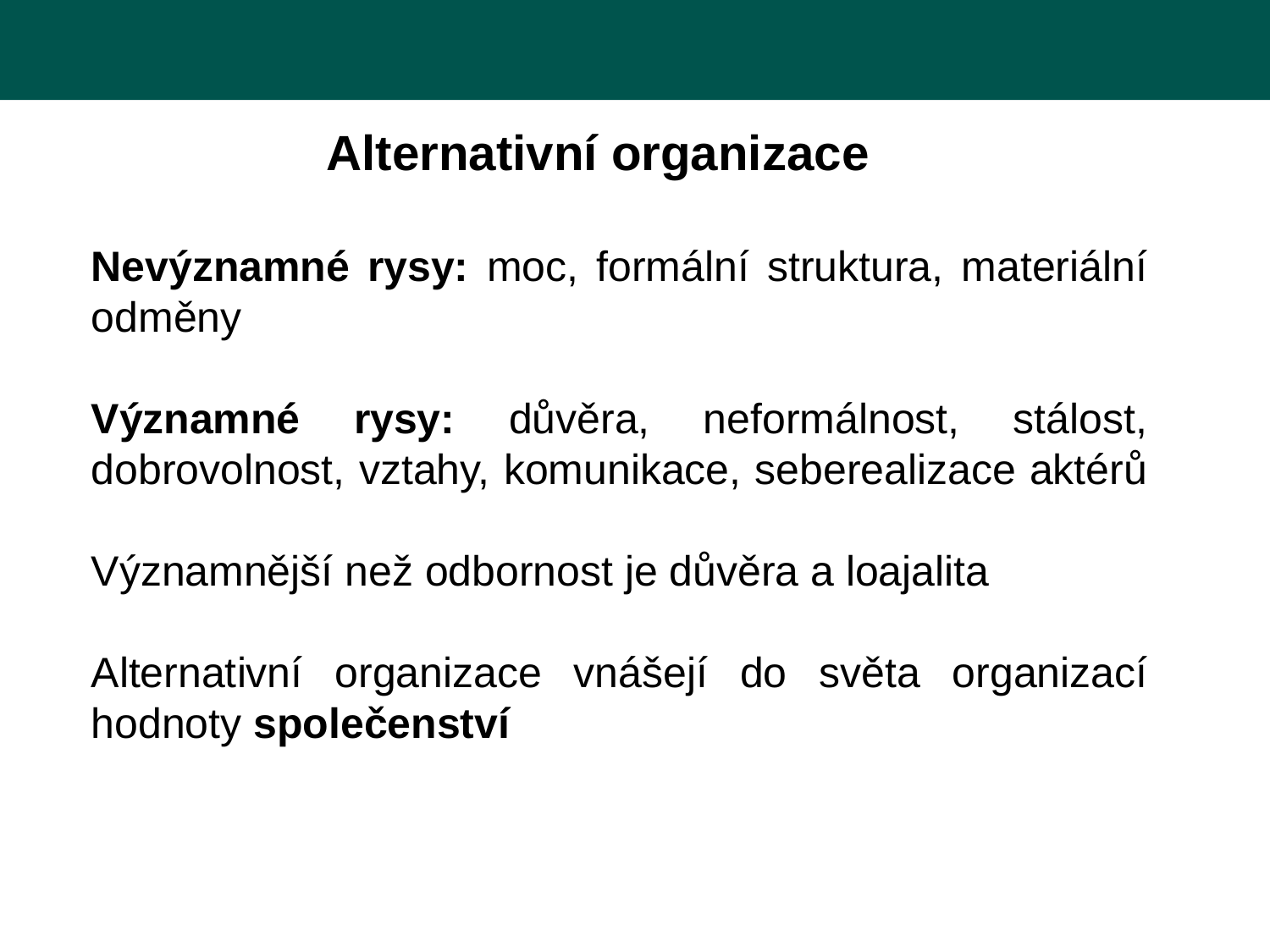

Alternativní organizace
Nevýznamné rysy: moc, formální struktura, materiální odměny

Významné rysy: důvěra, neformálnost, stálost, dobrovolnost, vztahy, komunikace, seberealizace aktérů

Významnější než odbornost je důvěra a loajalita

Alternativní organizace vnášejí do světa organizací hodnoty společenství